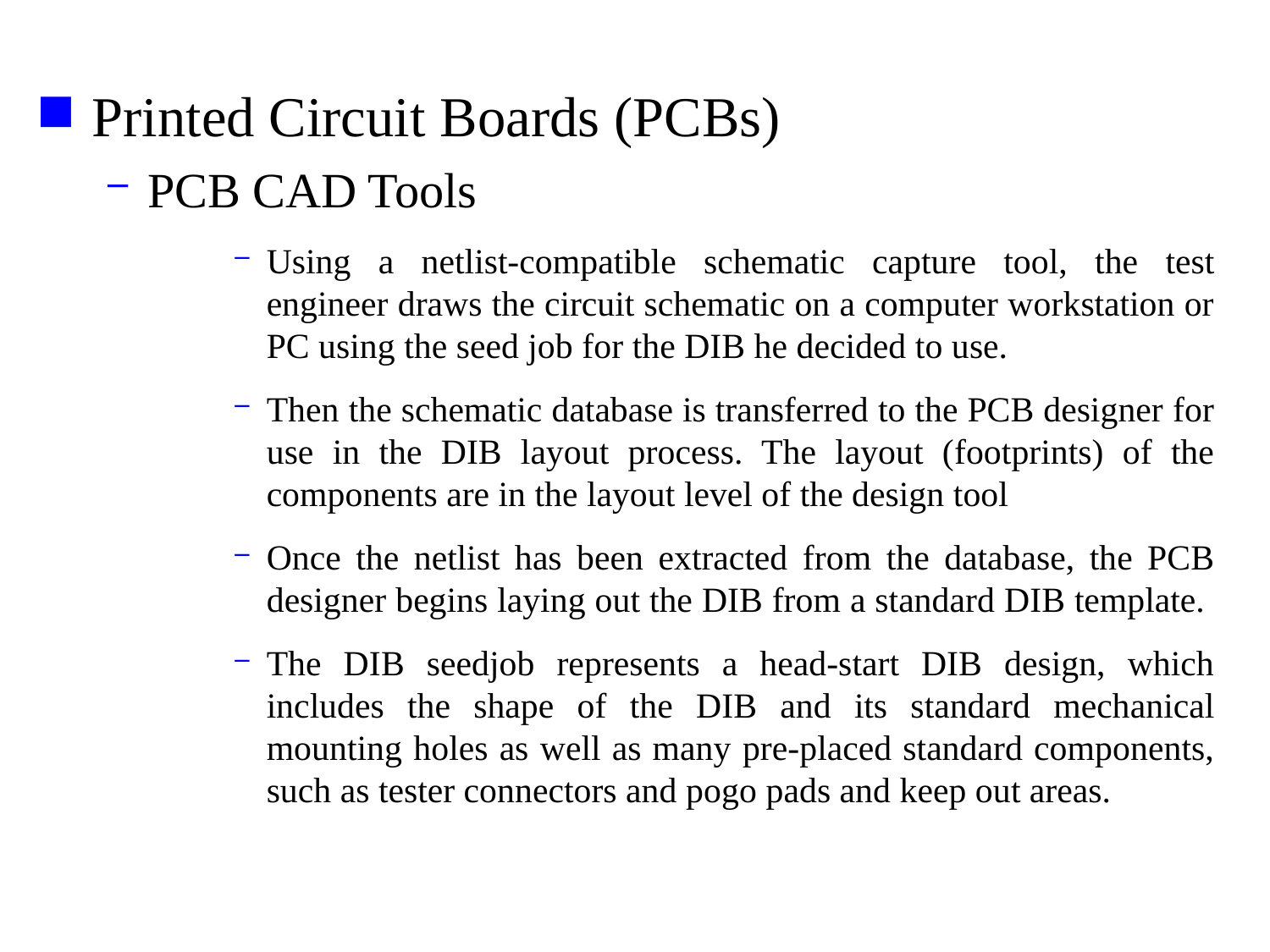

Printed Circuit Boards (PCBs)
PCB CAD Tools
Using a netlist-compatible schematic capture tool, the test engineer draws the circuit schematic on a computer workstation or PC using the seed job for the DIB he decided to use.
Then the schematic database is transferred to the PCB designer for use in the DIB layout process. The layout (footprints) of the components are in the layout level of the design tool
Once the netlist has been extracted from the database, the PCB designer begins laying out the DIB from a standard DIB template.
The DIB seedjob represents a head-start DIB design, which includes the shape of the DIB and its standard mechanical mounting holes as well as many pre-placed standard components, such as tester connectors and pogo pads and keep out areas.